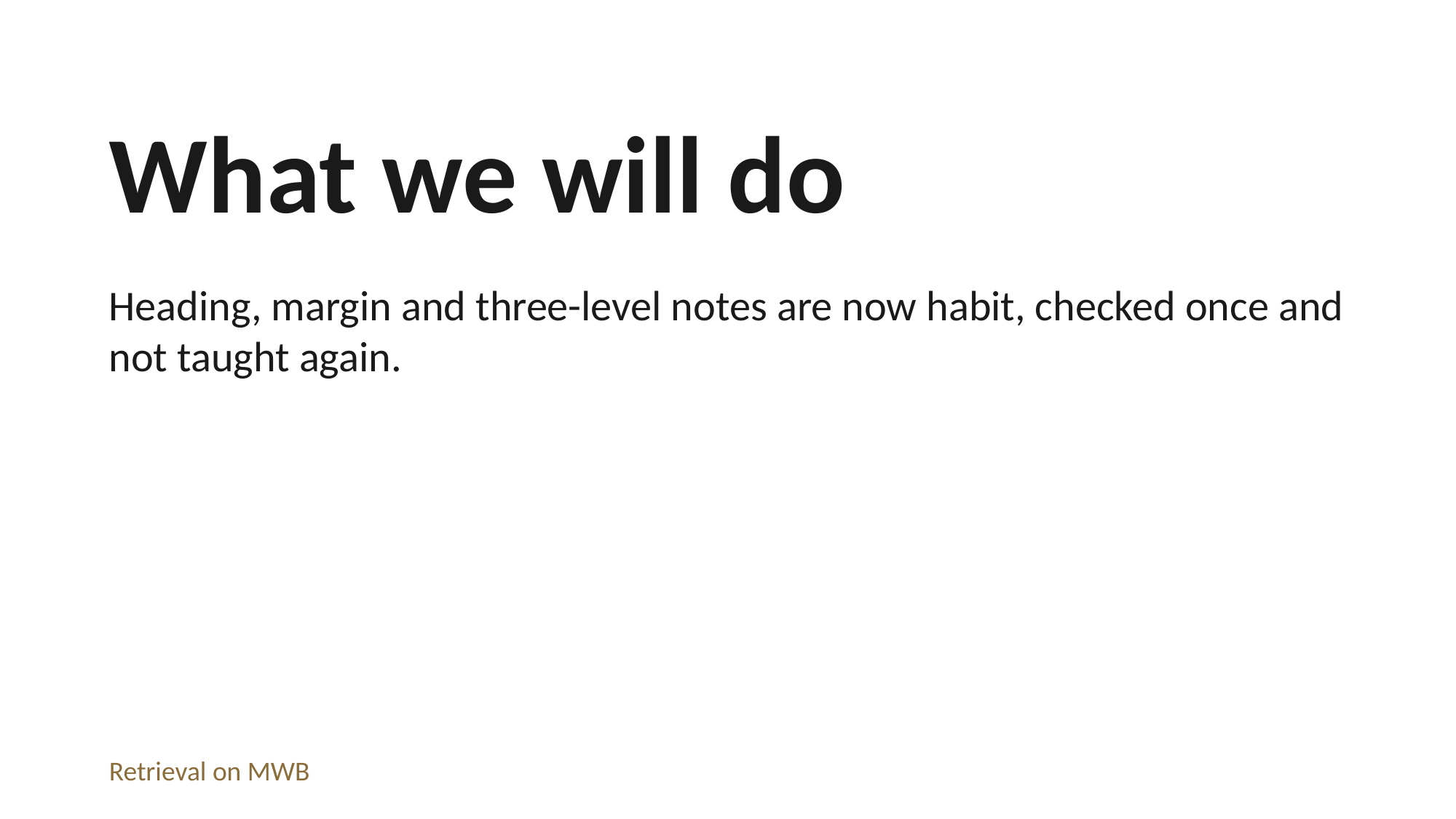

What we will do
Heading, margin and three-level notes are now habit, checked once and not taught again.
Retrieval on MWB